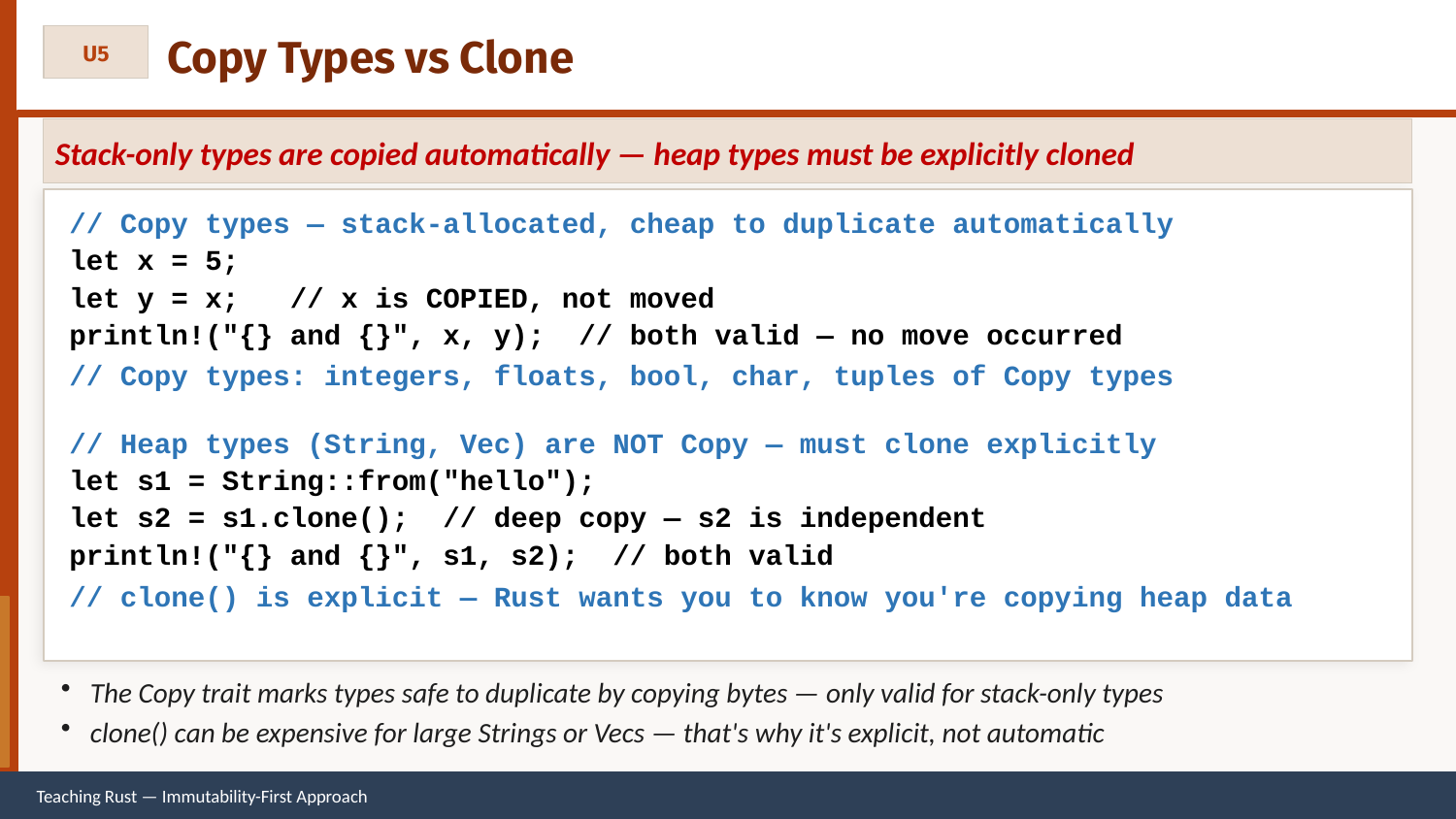

Copy Types vs Clone

U5

Stack-only types are copied automatically — heap types must be explicitly cloned

// Copy types — stack-allocated, cheap to duplicate automatically
let x = 5;
let y = x;   // x is COPIED, not moved
println!("{} and {}", x, y);  // both valid — no move occurred
// Copy types: integers, floats, bool, char, tuples of Copy types

// Heap types (String, Vec) are NOT Copy — must clone explicitly
let s1 = String::from("hello");
let s2 = s1.clone();  // deep copy — s2 is independent
println!("{} and {}", s1, s2);  // both valid
// clone() is explicit — Rust wants you to know you're copying heap data

The Copy trait marks types safe to duplicate by copying bytes — only valid for stack-only types
clone() can be expensive for large Strings or Vecs — that's why it's explicit, not automatic

Teaching Rust — Immutability-First Approach